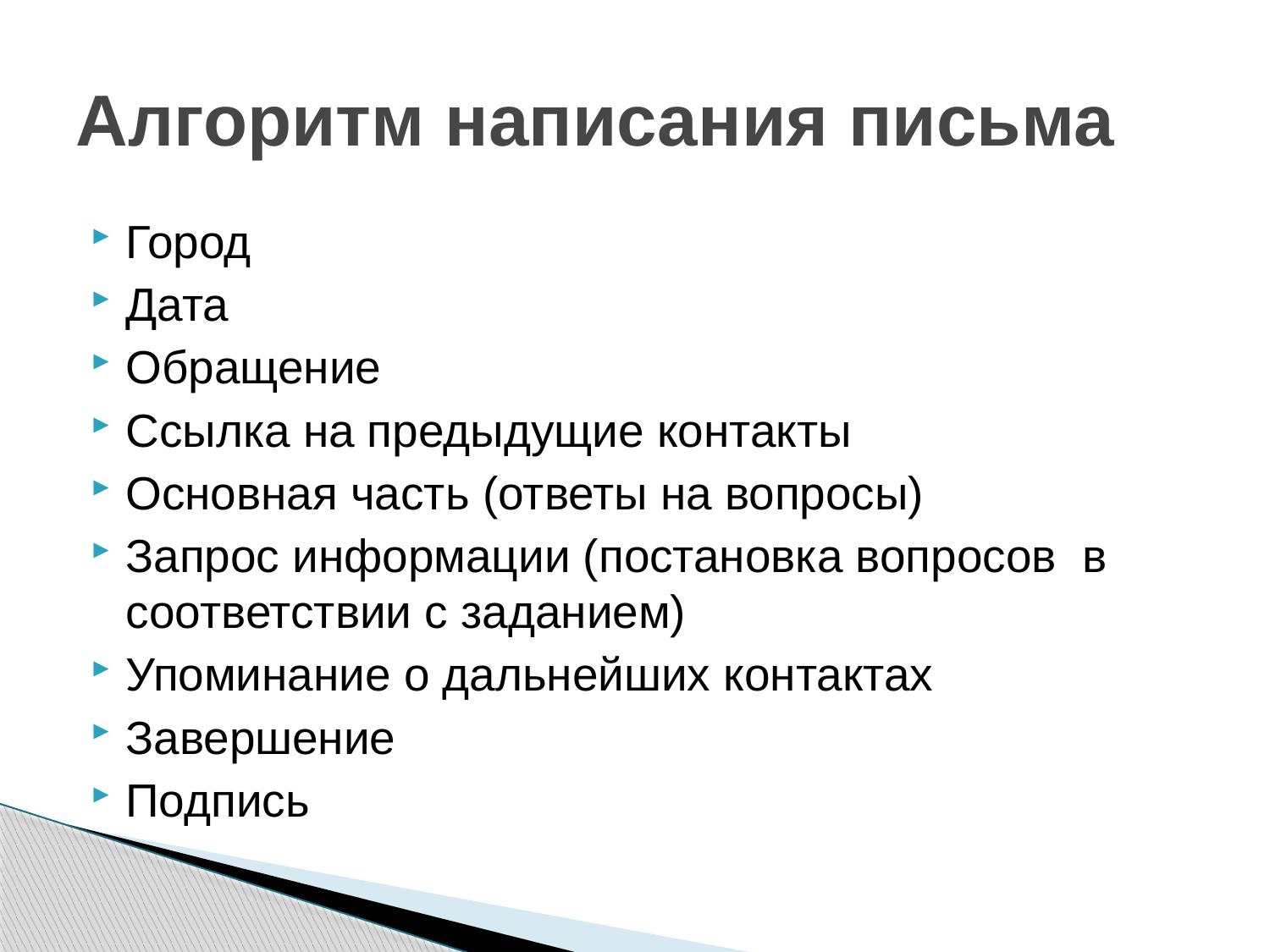

# Алгоритм написания письма
Город
Дата
Обращение
Ссылка на предыдущие контакты
Основная часть (ответы на вопросы)
Запрос информации (постановка вопросов  в соответствии с заданием)
Упоминание о дальнейших контактах
Завершение
Подпись